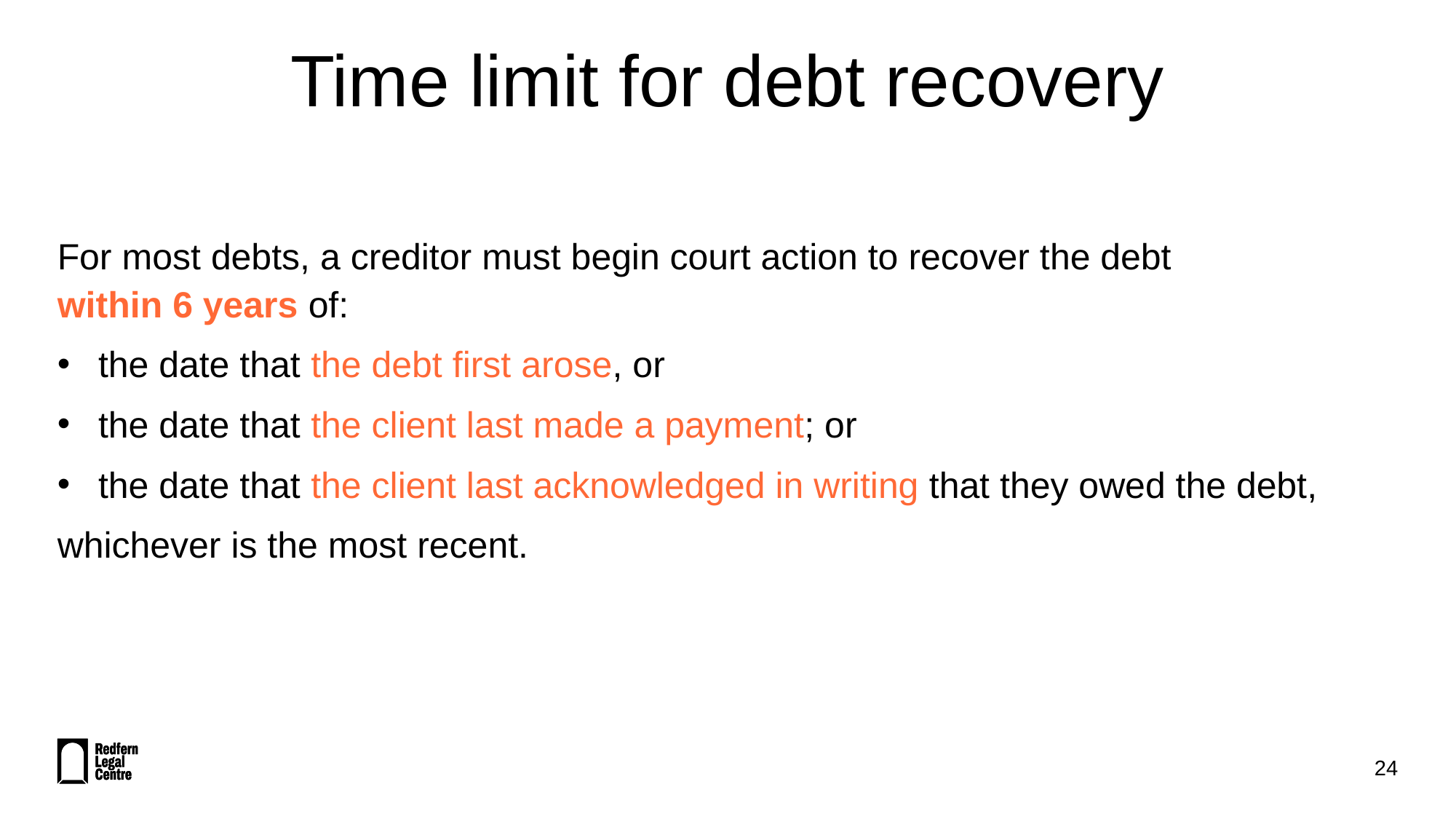

# Time limit for debt recovery
For most debts, a creditor must begin court action to recover the debt
within 6 years of:
the date that the debt first arose, or
the date that the client last made a payment; or
the date that the client last acknowledged in writing that they owed the debt,
whichever is the most recent.

24